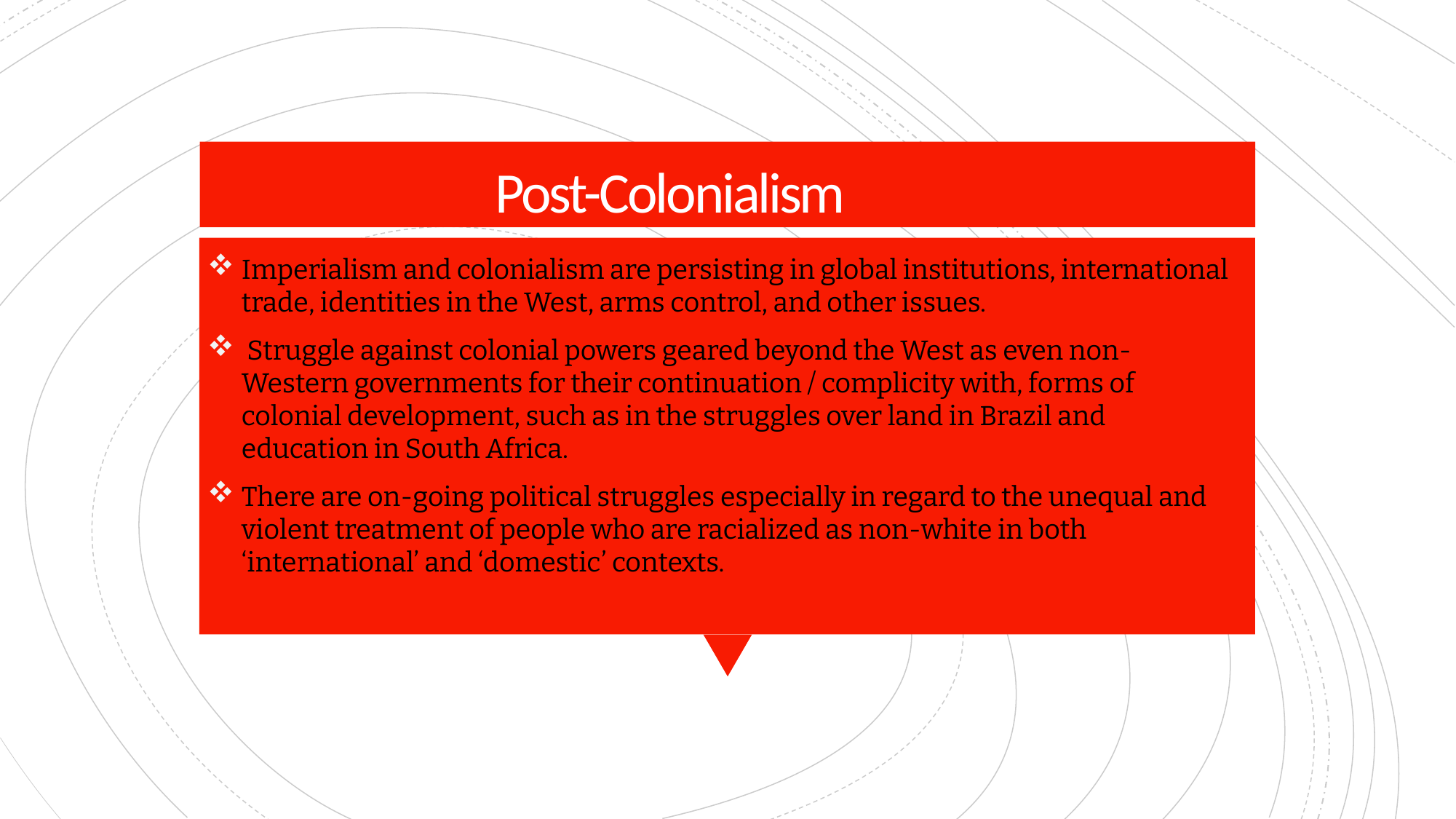

# Post-Colonialism
Imperialism and colonialism are persisting in global institutions, international trade, identities in the West, arms control, and other issues.
 Struggle against colonial powers geared beyond the West as even non-Western governments for their continuation / complicity with, forms of colonial development, such as in the struggles over land in Brazil and education in South Africa.
There are on-going political struggles especially in regard to the unequal and violent treatment of people who are racialized as non-white in both ‘international’ and ‘domestic’ contexts.